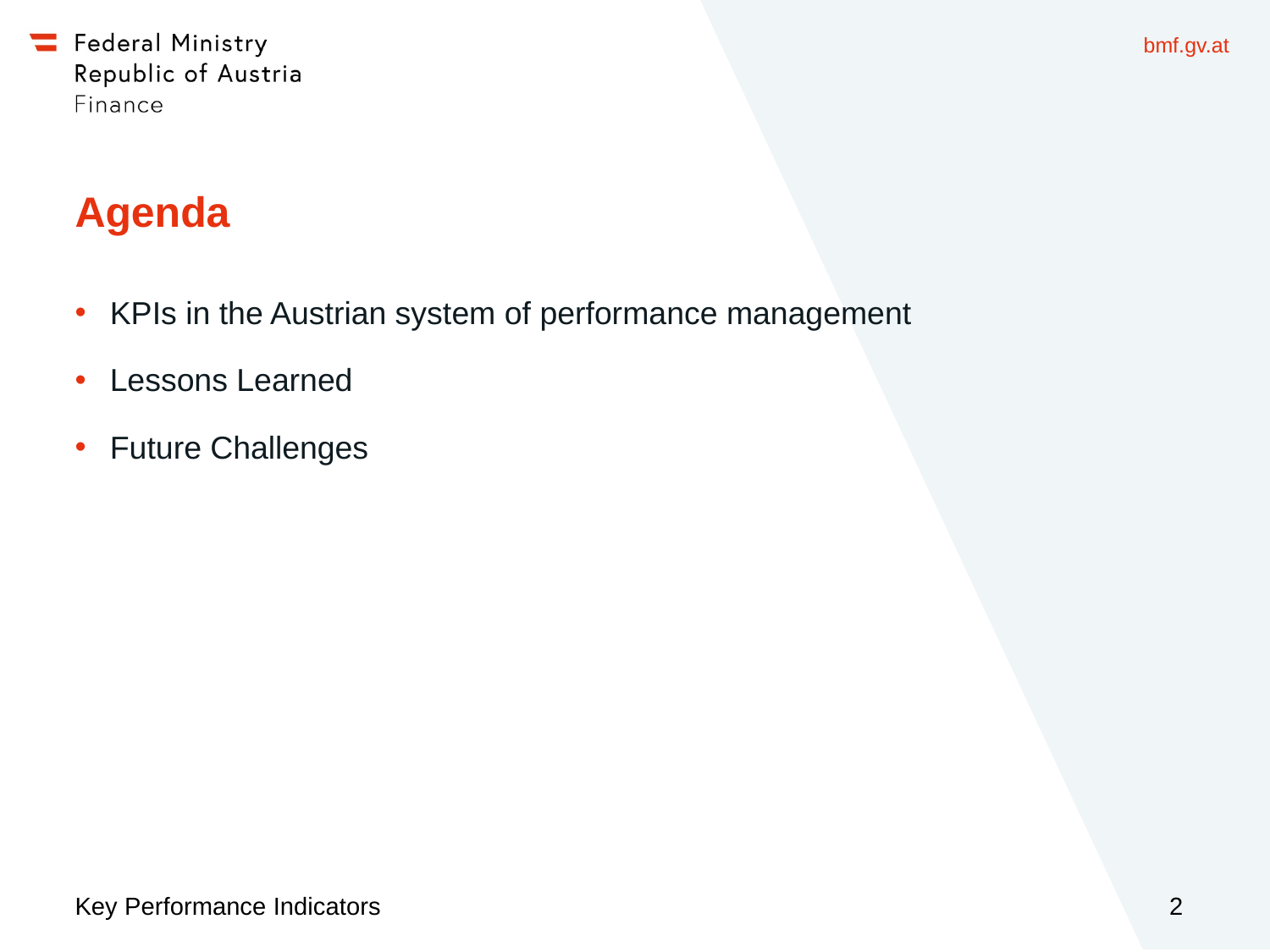

# Agenda
KPIs in the Austrian system of performance management
Lessons Learned
Future Challenges
Key Performance Indicators
2